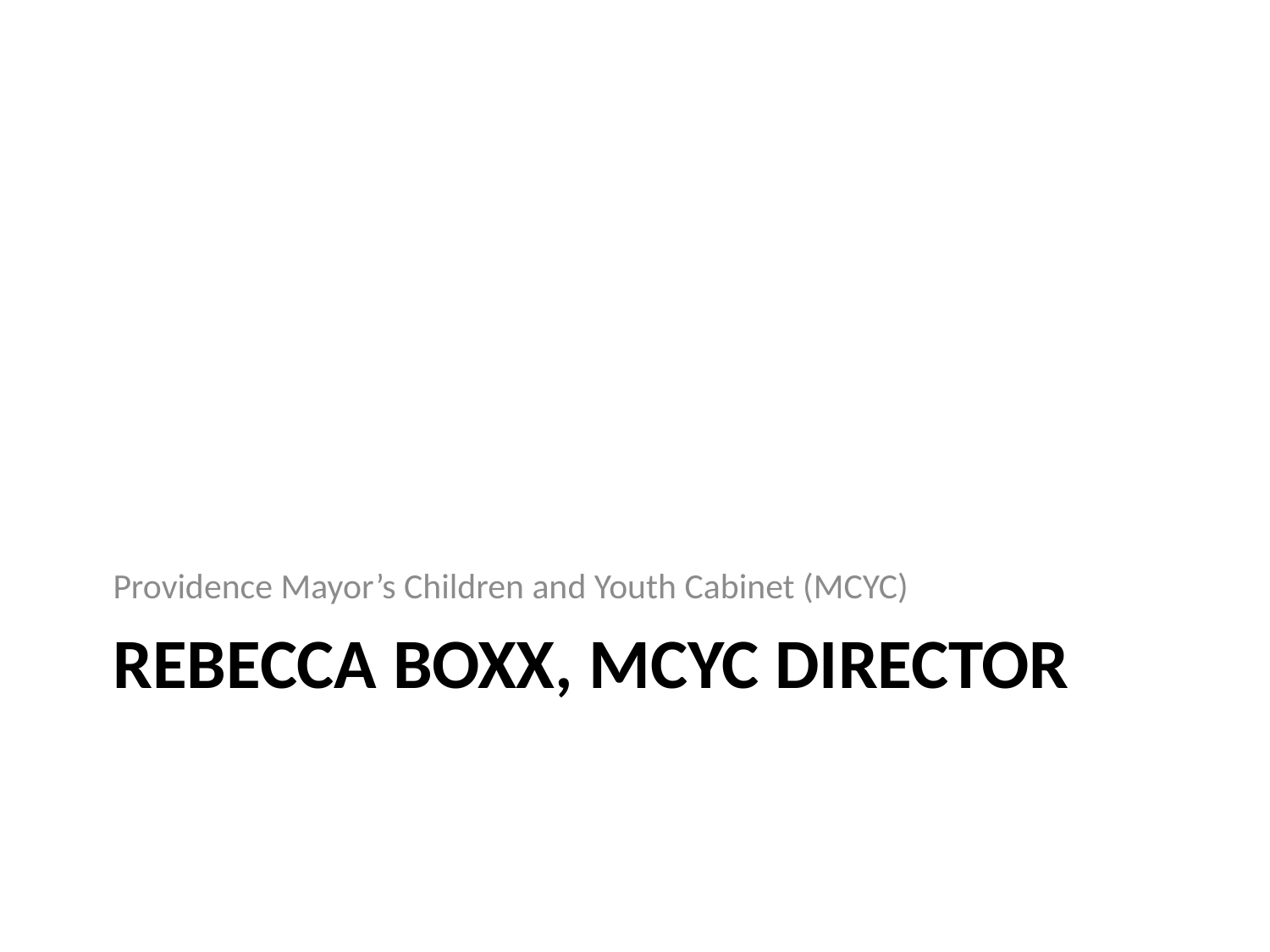

Providence Mayor’s Children and Youth Cabinet (MCYC)
# Rebecca Boxx, MCYC Director